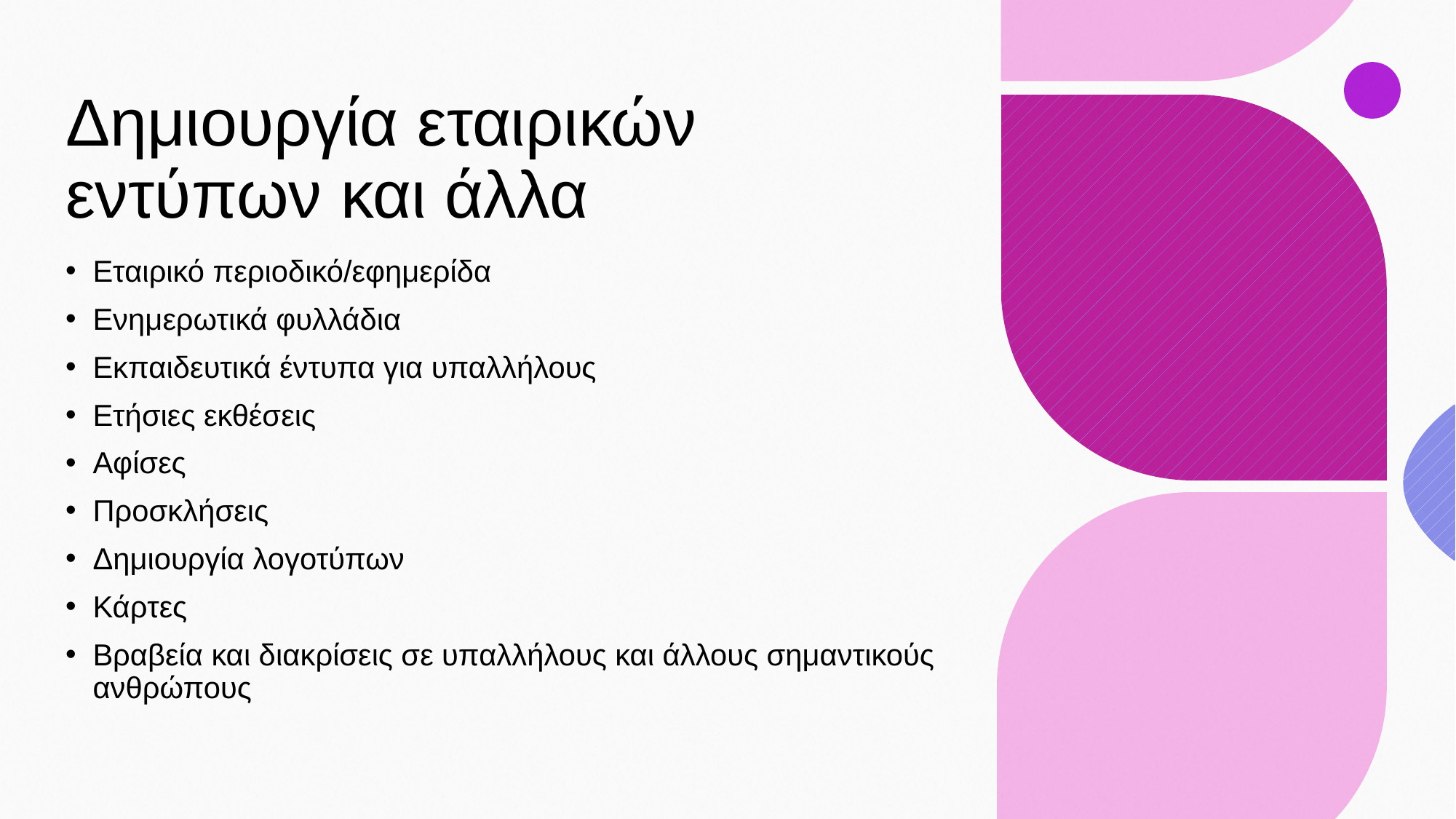

# Δημιουργία εταιρικών εντύπων και άλλα
Εταιρικό περιοδικό/εφημερίδα
Ενημερωτικά φυλλάδια
Εκπαιδευτικά έντυπα για υπαλλήλους
Ετήσιες εκθέσεις
Αφίσες
Προσκλήσεις
Δημιουργία λογοτύπων
Κάρτες
Βραβεία και διακρίσεις σε υπαλλήλους και άλλους σημαντικούς ανθρώπους